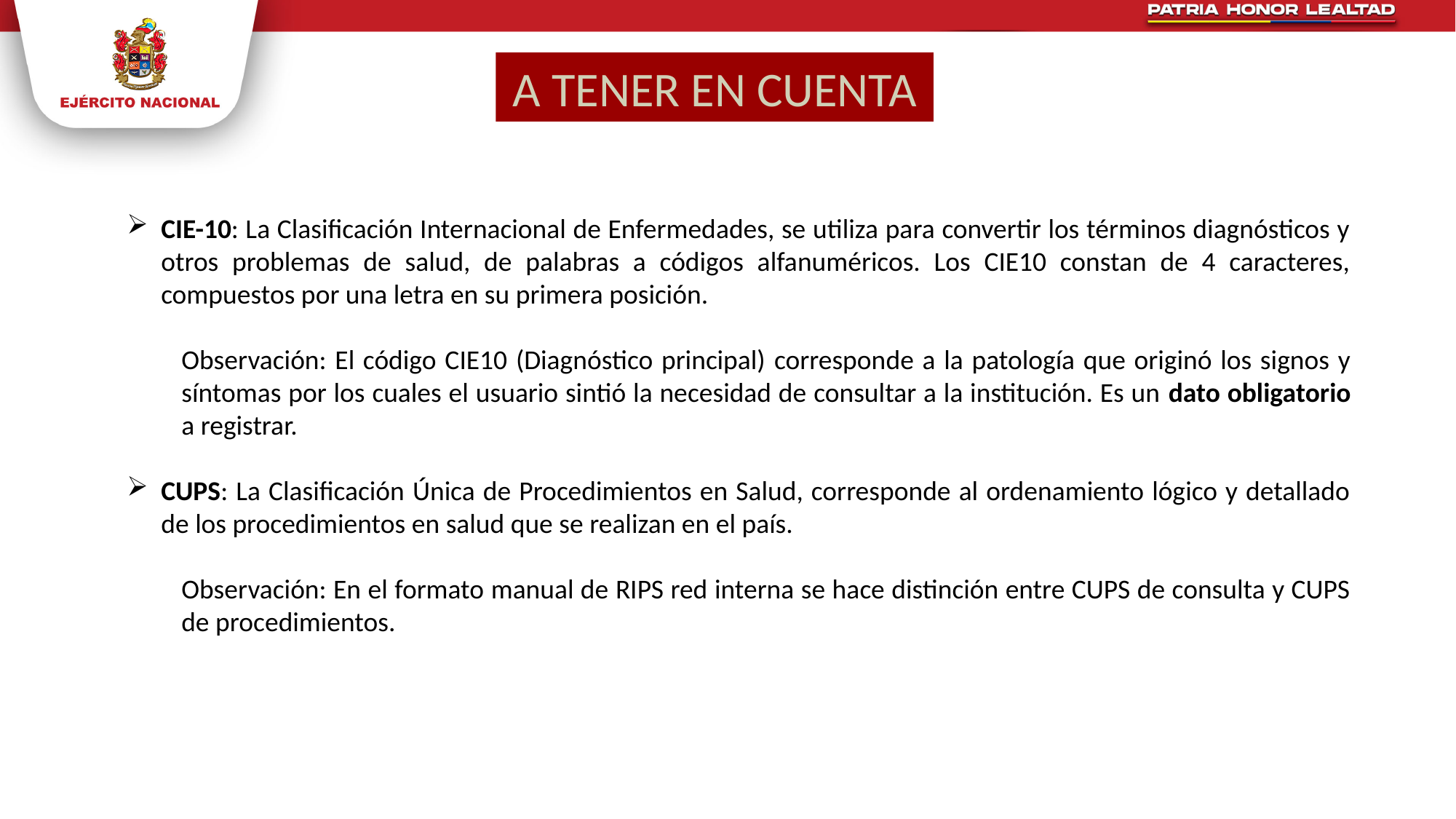

A TENER EN CUENTA
CIE-10: La Clasificación Internacional de Enfermedades, se utiliza para convertir los términos diagnósticos y otros problemas de salud, de palabras a códigos alfanuméricos. Los CIE10 constan de 4 caracteres, compuestos por una letra en su primera posición.

Observación: El código CIE10 (Diagnóstico principal) corresponde a la patología que originó los signos y síntomas por los cuales el usuario sintió la necesidad de consultar a la institución. Es un dato obligatorio a registrar.

CUPS: La Clasificación Única de Procedimientos en Salud, corresponde al ordenamiento lógico y detallado de los procedimientos en salud que se realizan en el país.

Observación: En el formato manual de RIPS red interna se hace distinción entre CUPS de consulta y CUPS de procedimientos.